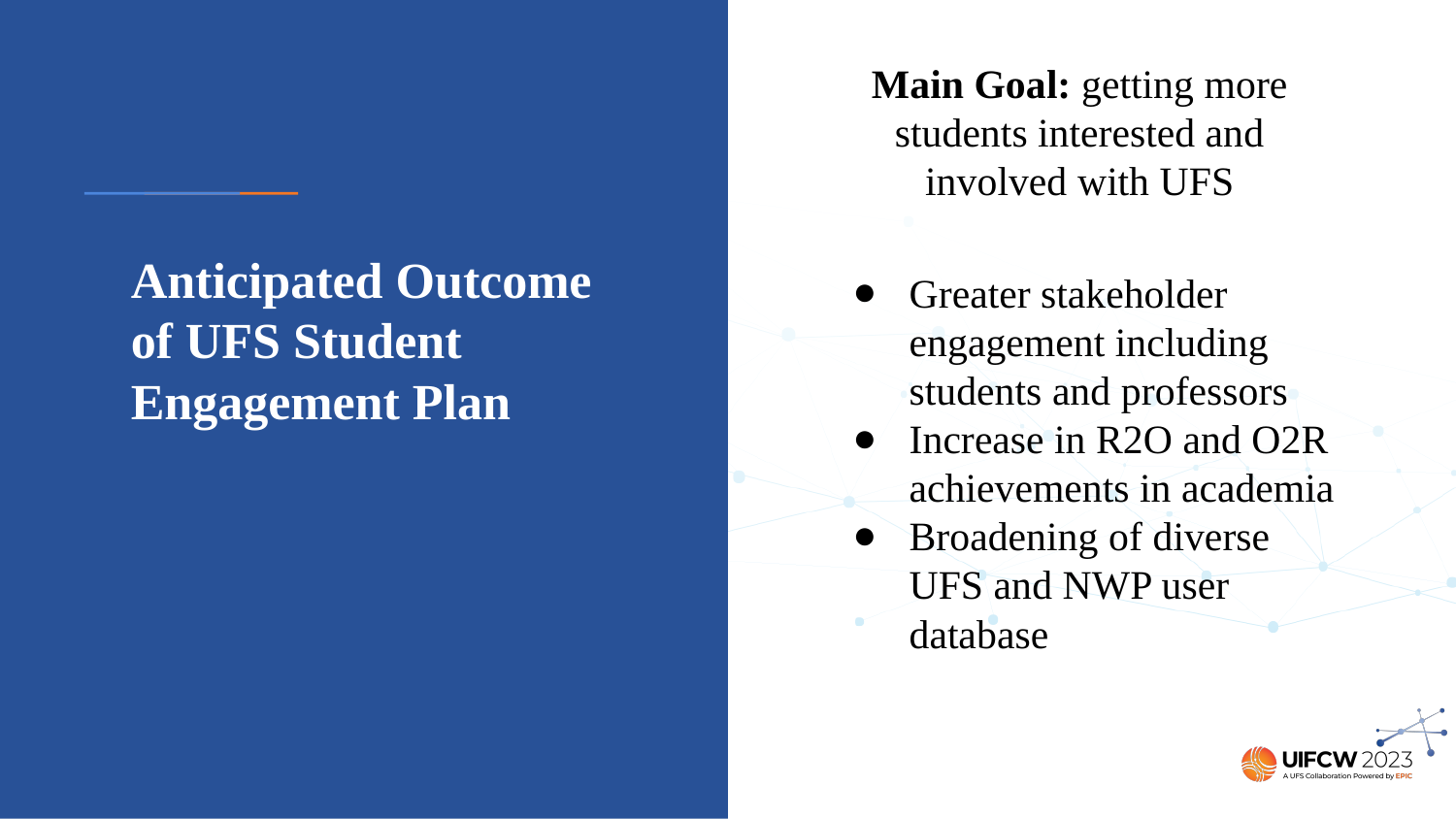

Main Goal: getting more students interested and involved with UFS
# Anticipated Outcome of UFS Student Engagement Plan
Greater stakeholder engagement including students and professors
Increase in R2O and O2R achievements in academia
Broadening of diverse UFS and NWP user database